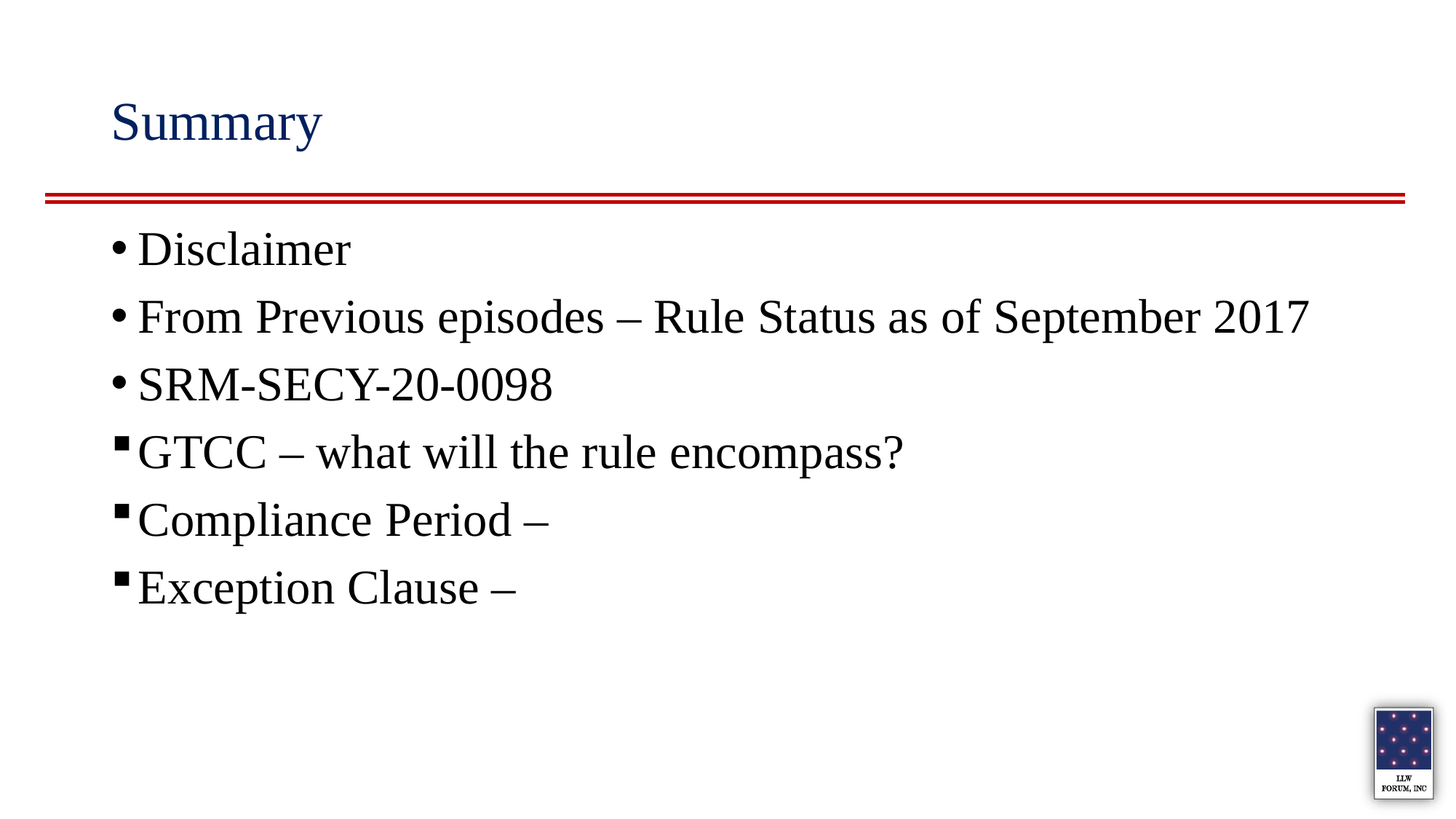

# Summary
Disclaimer
From Previous episodes – Rule Status as of September 2017
SRM-SECY-20-0098
GTCC – what will the rule encompass?
Compliance Period –
Exception Clause –